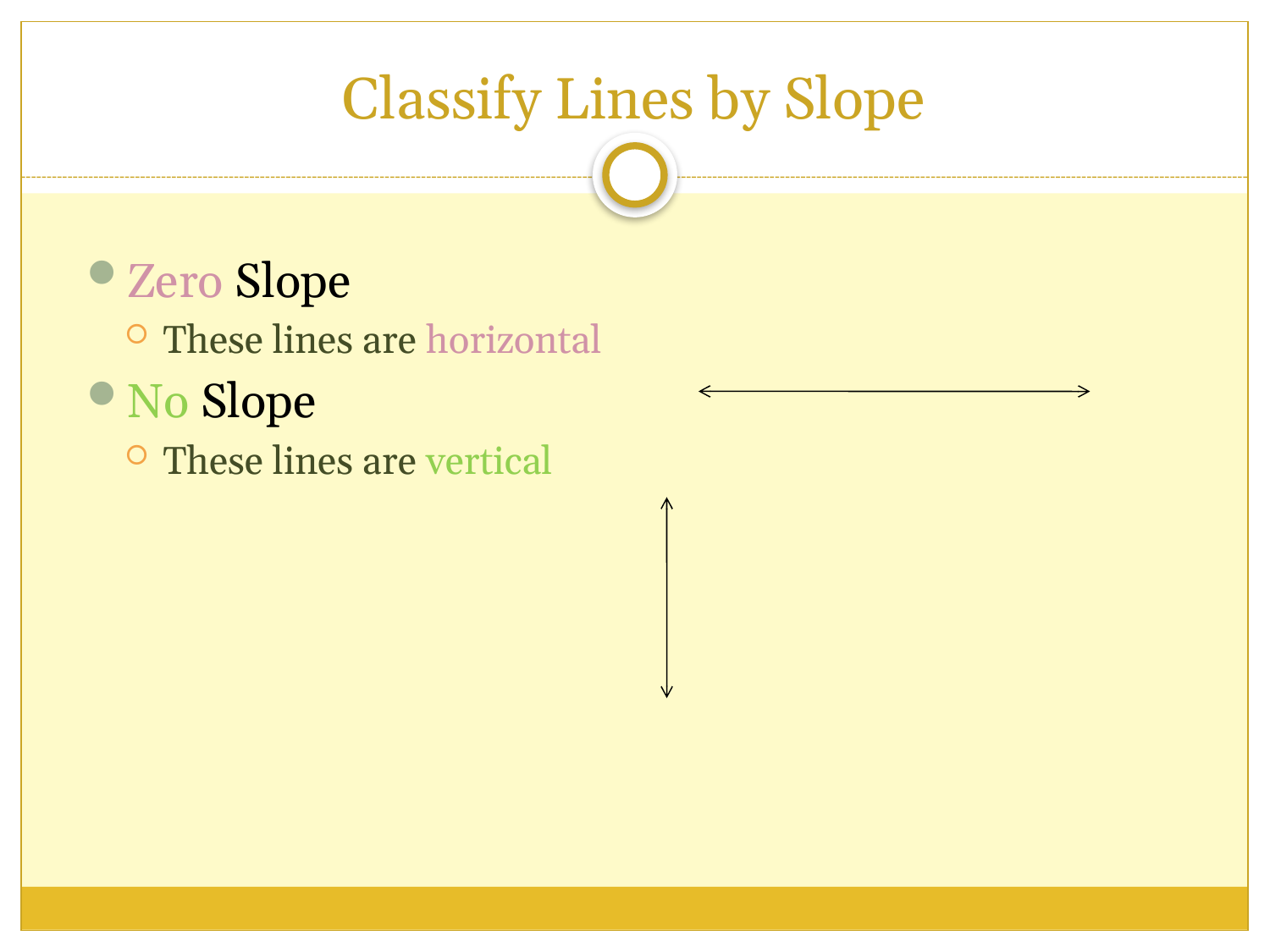

# Classify Lines by Slope
Zero Slope
These lines are horizontal
No Slope
These lines are vertical